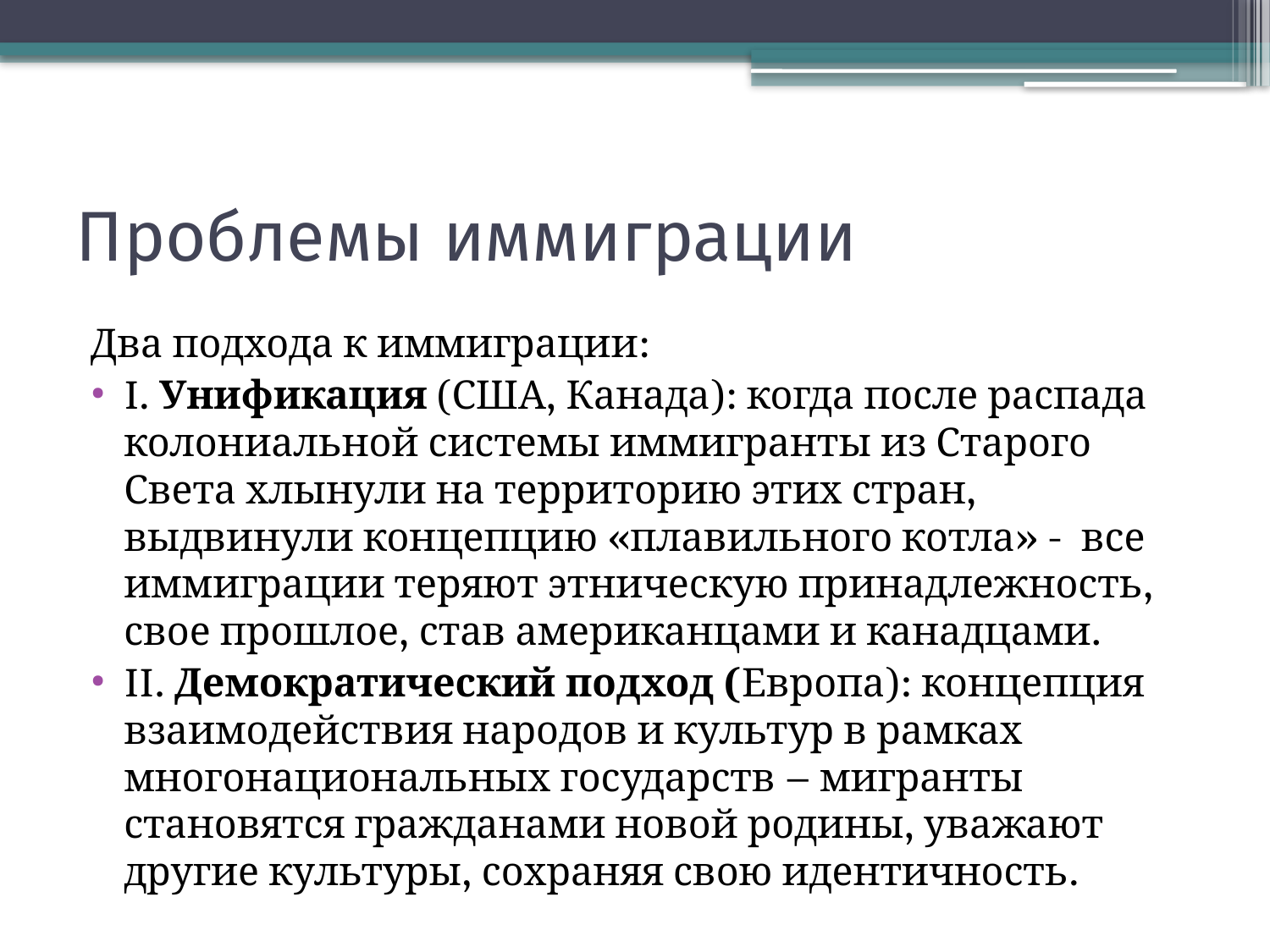

# Проблемы иммиграции
Два подхода к иммиграции:
I. Унификация (США, Канада): когда после распада колониальной системы иммигранты из Старого Света хлынули на территорию этих стран, выдвинули концепцию «плавильного котла» -  все иммиграции теряют этническую принадлежность, свое прошлое, став американцами и канадцами.
II. Демократический подход (Европа): концепция взаимодействия народов и культур в рамках многонациональных государств – мигранты становятся гражданами новой родины, уважают другие культуры, сохраняя свою идентичность.